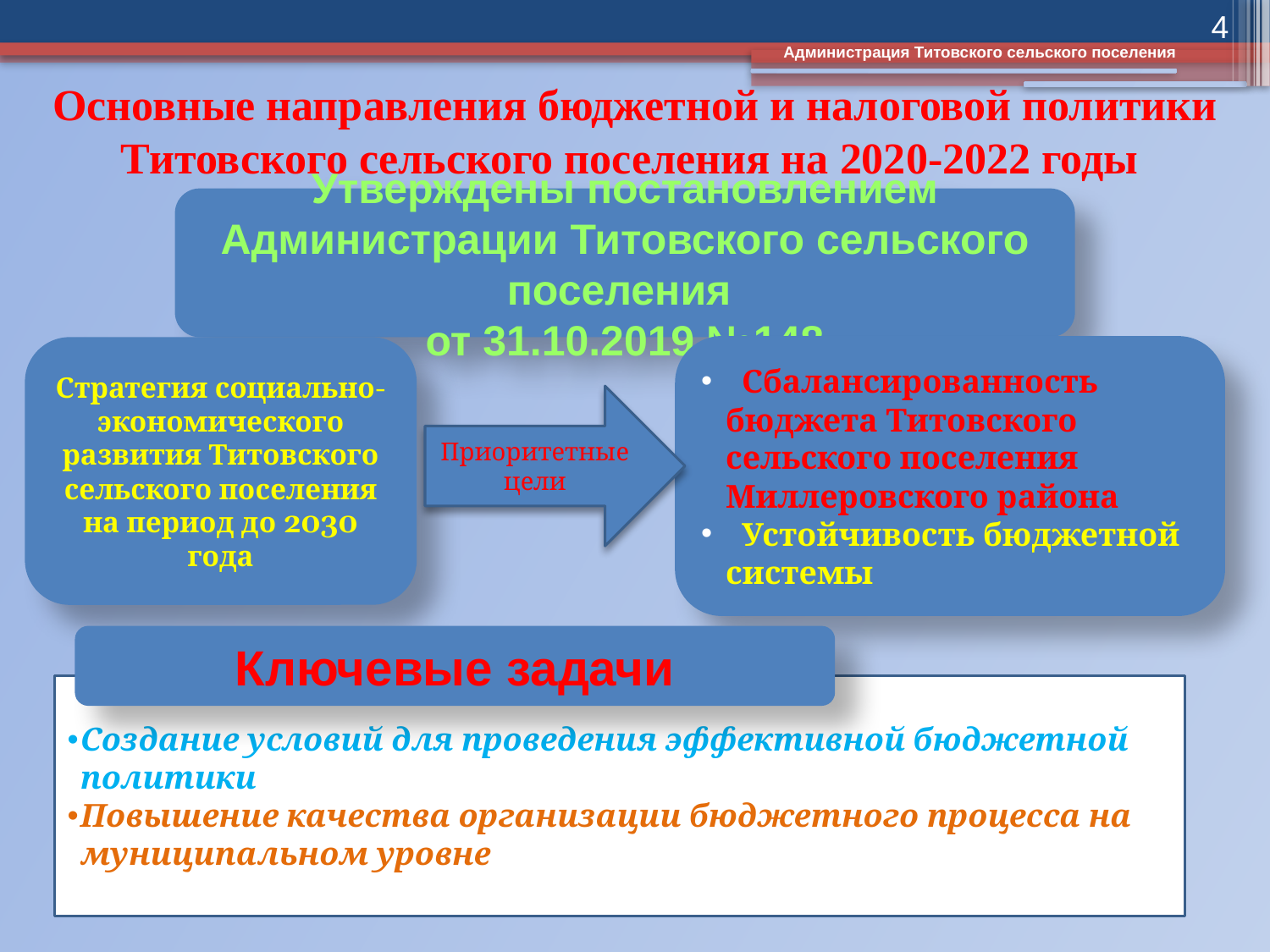

4
Администрация Титовского сельского поселения
# Основные направления бюджетной и налоговой политики Титовского сельского поселения на 2020-2022 годы
Утверждены постановлением Администрации Титовского сельского поселения
от 31.10.2019 №148
  Сбалансированность бюджета Титовского сельского поселения Миллеровского района
  Устойчивость бюджетной системы
Стратегия социально-экономического развития Титовского сельского поселения на период до 2030 года
Приоритетные цели
Ключевые задачи
Создание условий для проведения эффективной бюджетной политики
Повышение качества организации бюджетного процесса на муниципальном уровне